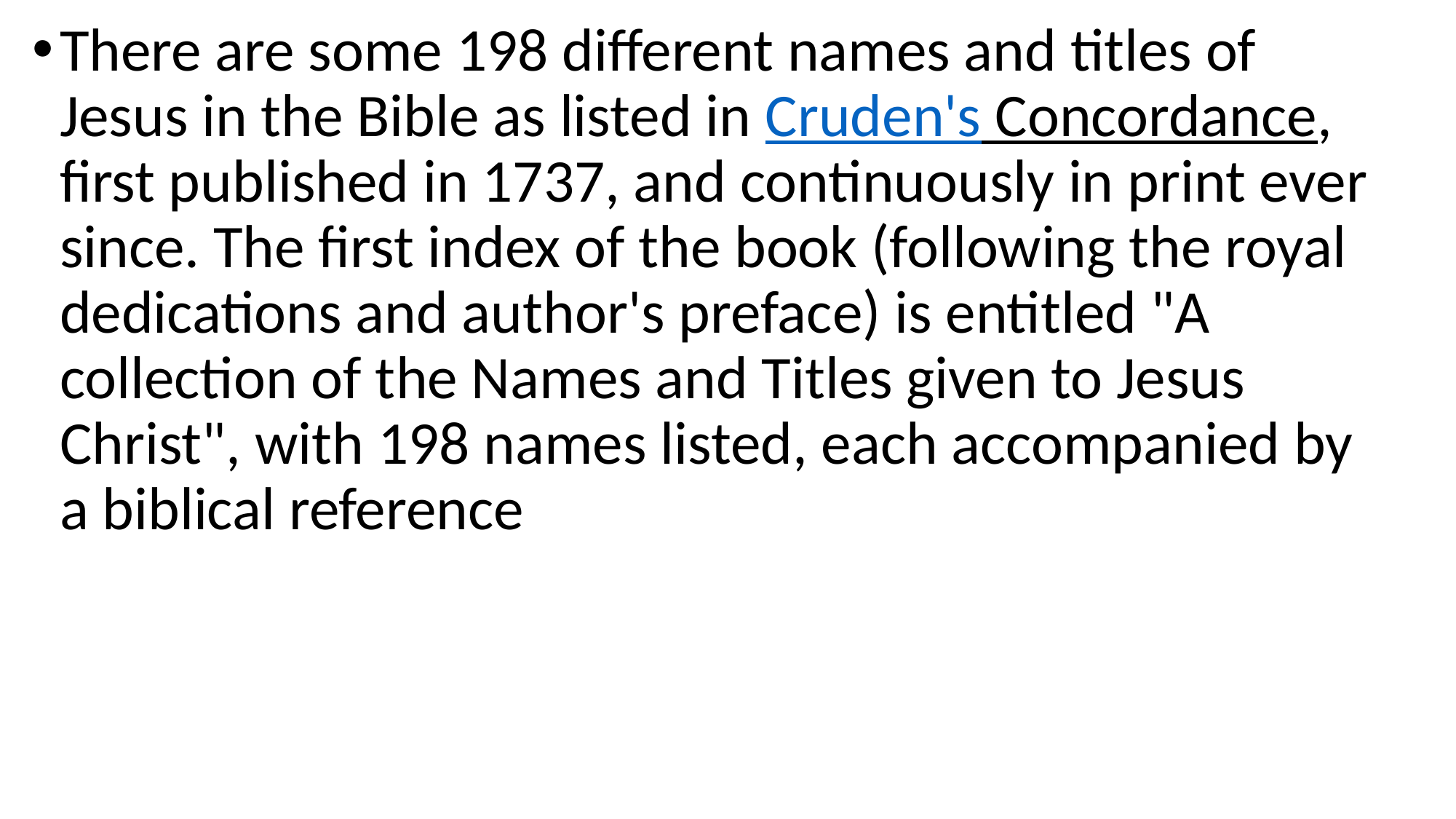

There are some 198 different names and titles of Jesus in the Bible as listed in Cruden's Concordance, first published in 1737, and continuously in print ever since. The first index of the book (following the royal dedications and author's preface) is entitled "A collection of the Names and Titles given to Jesus Christ", with 198 names listed, each accompanied by a biblical reference